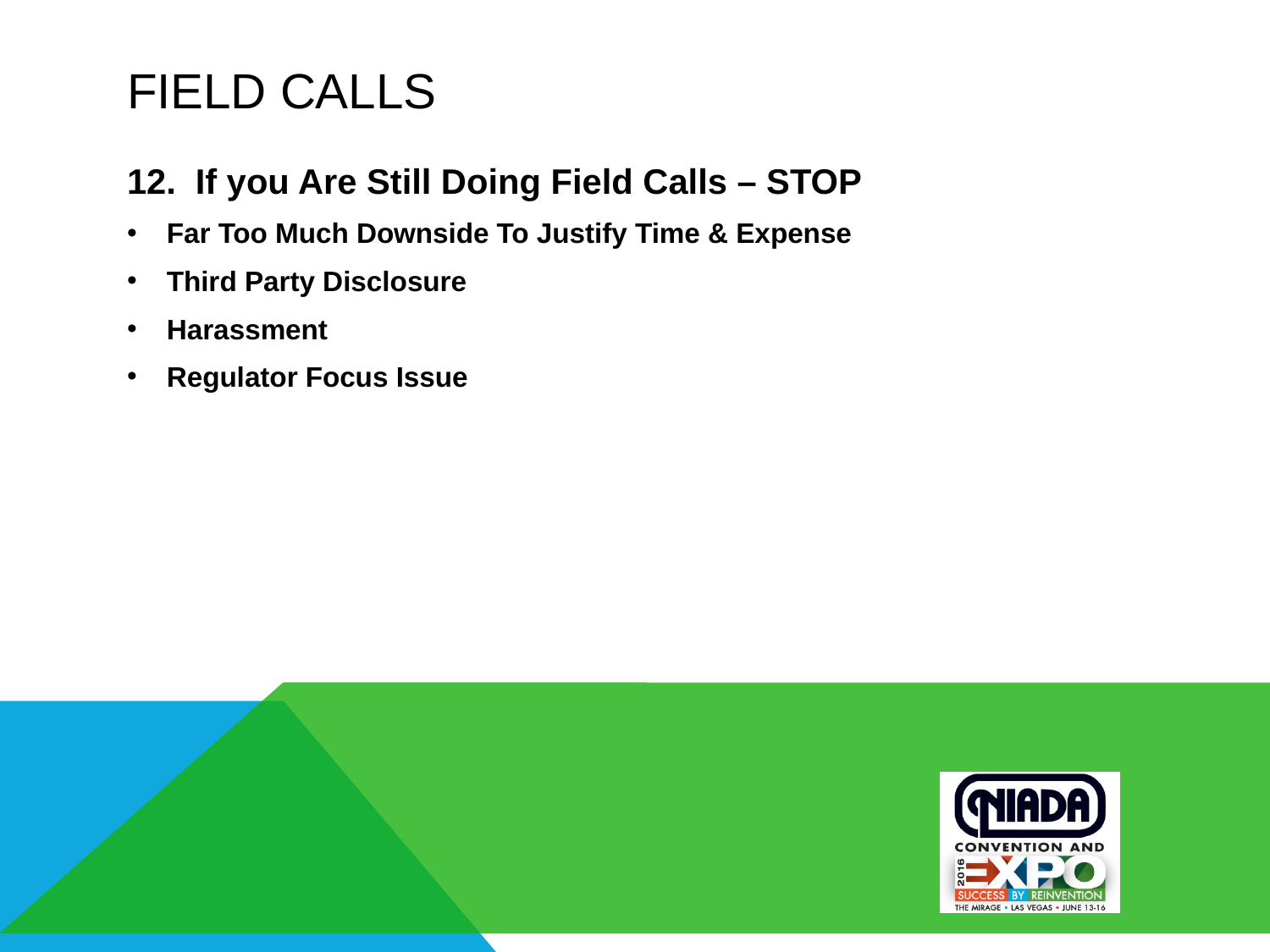

# Field calls
  If you Are Still Doing Field Calls – STOP
Far Too Much Downside To Justify Time & Expense
Third Party Disclosure
Harassment
Regulator Focus Issue